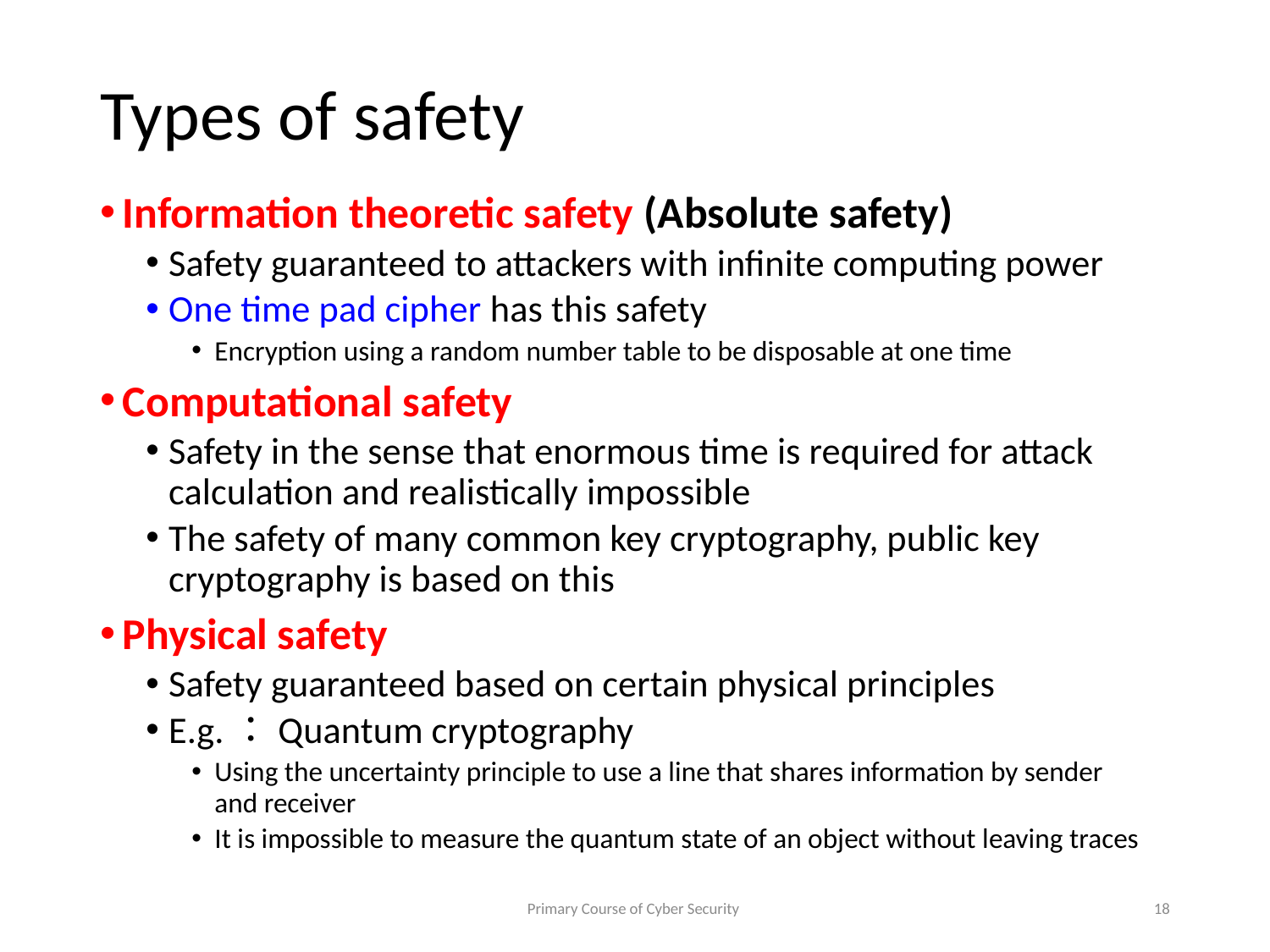

# Types of safety
Information theoretic safety (Absolute safety)
Safety guaranteed to attackers with infinite computing power
One time pad cipher has this safety
Encryption using a random number table to be disposable at one time
Computational safety
Safety in the sense that enormous time is required for attack calculation and realistically impossible
The safety of many common key cryptography, public key cryptography is based on this
Physical safety
Safety guaranteed based on certain physical principles
E.g.：Quantum cryptography
Using the uncertainty principle to use a line that shares information by sender and receiver
It is impossible to measure the quantum state of an object without leaving traces
Primary Course of Cyber Security
18